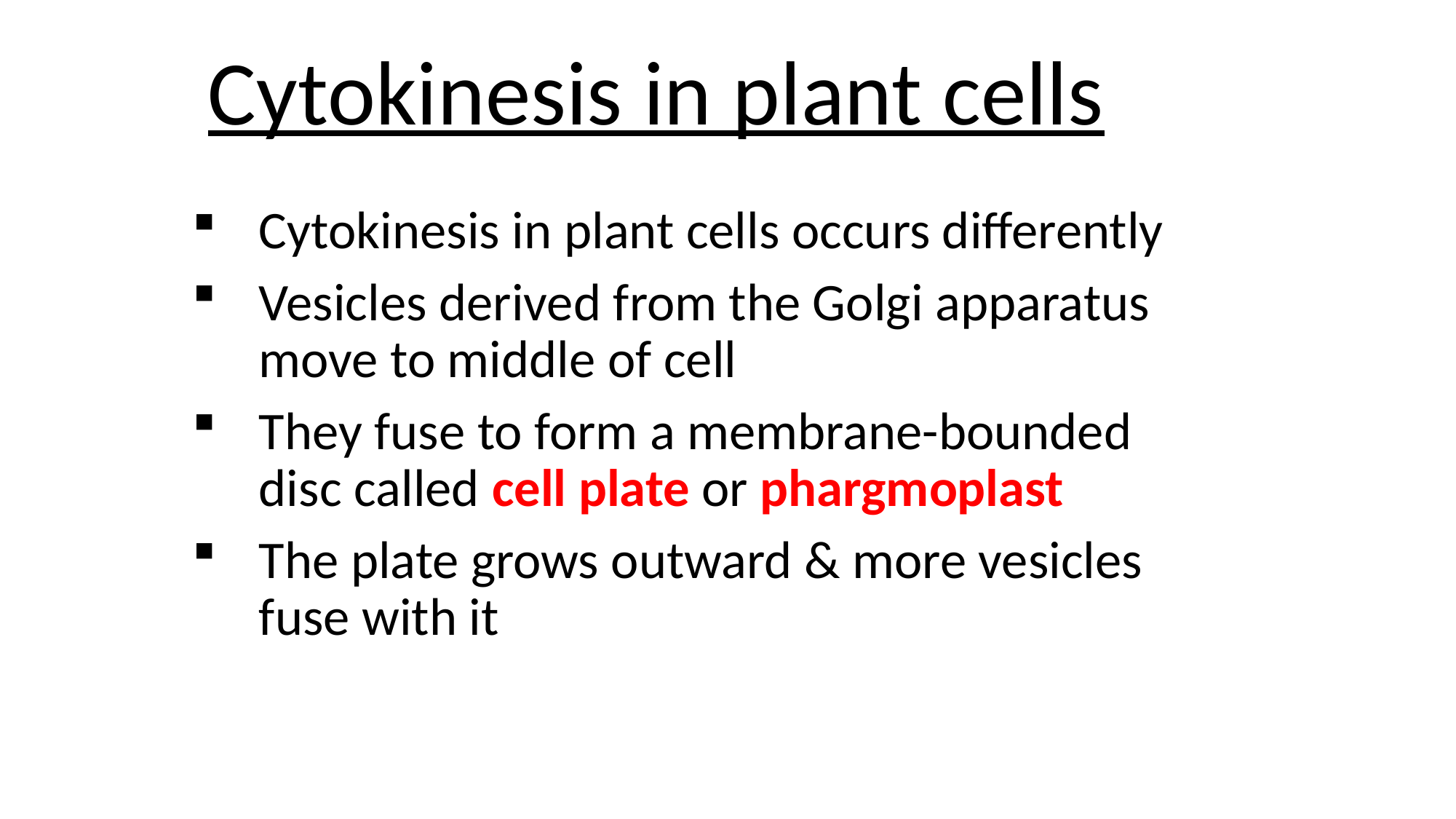

# Cytokinesis in plant cells
Cytokinesis in plant cells occurs differently
Vesicles derived from the Golgi apparatus move to middle of cell
They fuse to form a membrane-bounded disc called cell plate or phargmoplast
The plate grows outward & more vesicles fuse with it